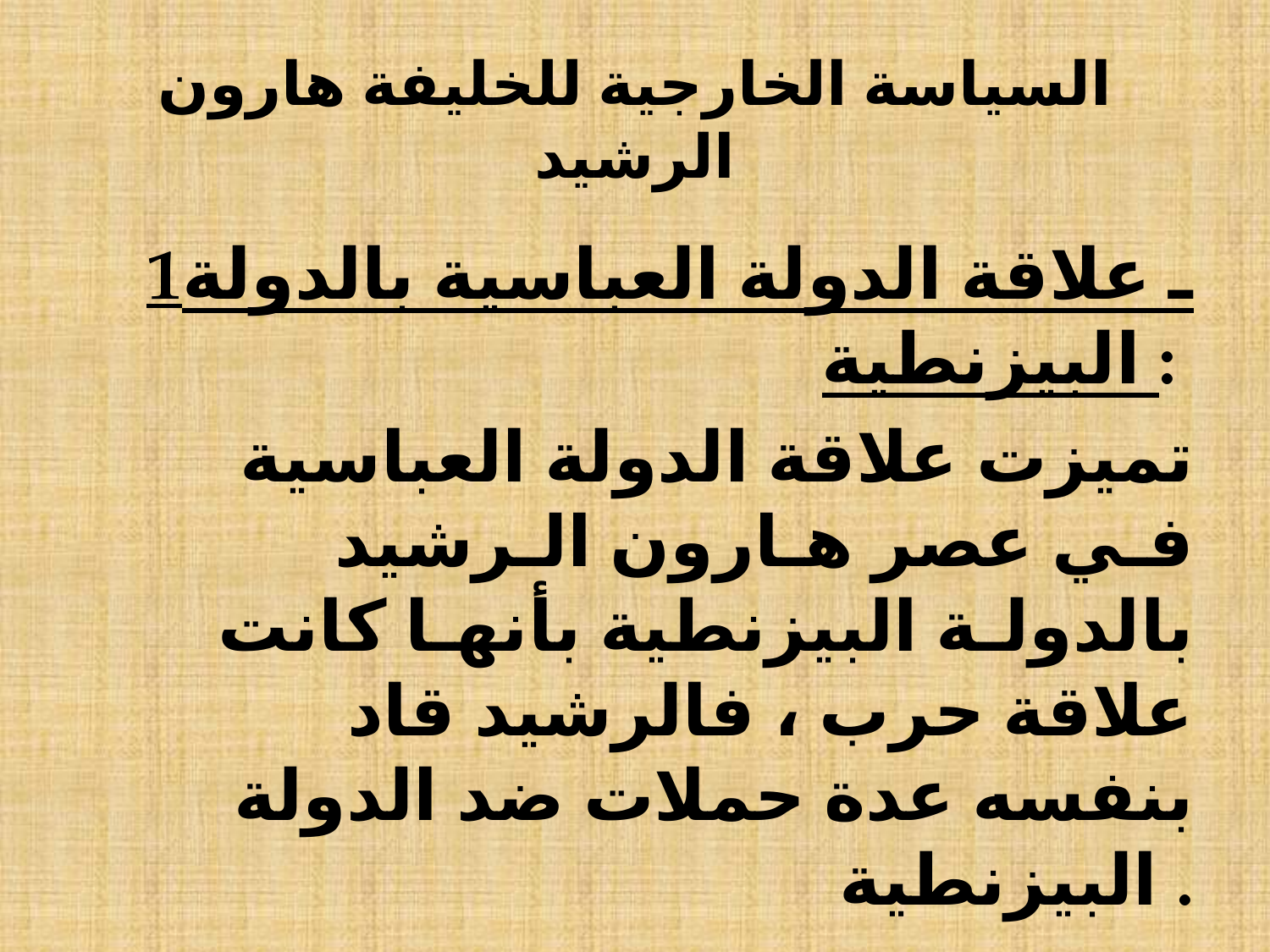

# السياسة الخارجية للخليفة هارون الرشيد
1ـ علاقة الدولة العباسية بالدولة البيزنطية :
       تميزت علاقة الدولة العباسية فـي عصر هـارون الـرشيد بالدولـة البيزنطية بأنهـا كانت علاقة حرب ، فالرشيد قاد بنفسه عدة حملات ضد الدولة البيزنطية .